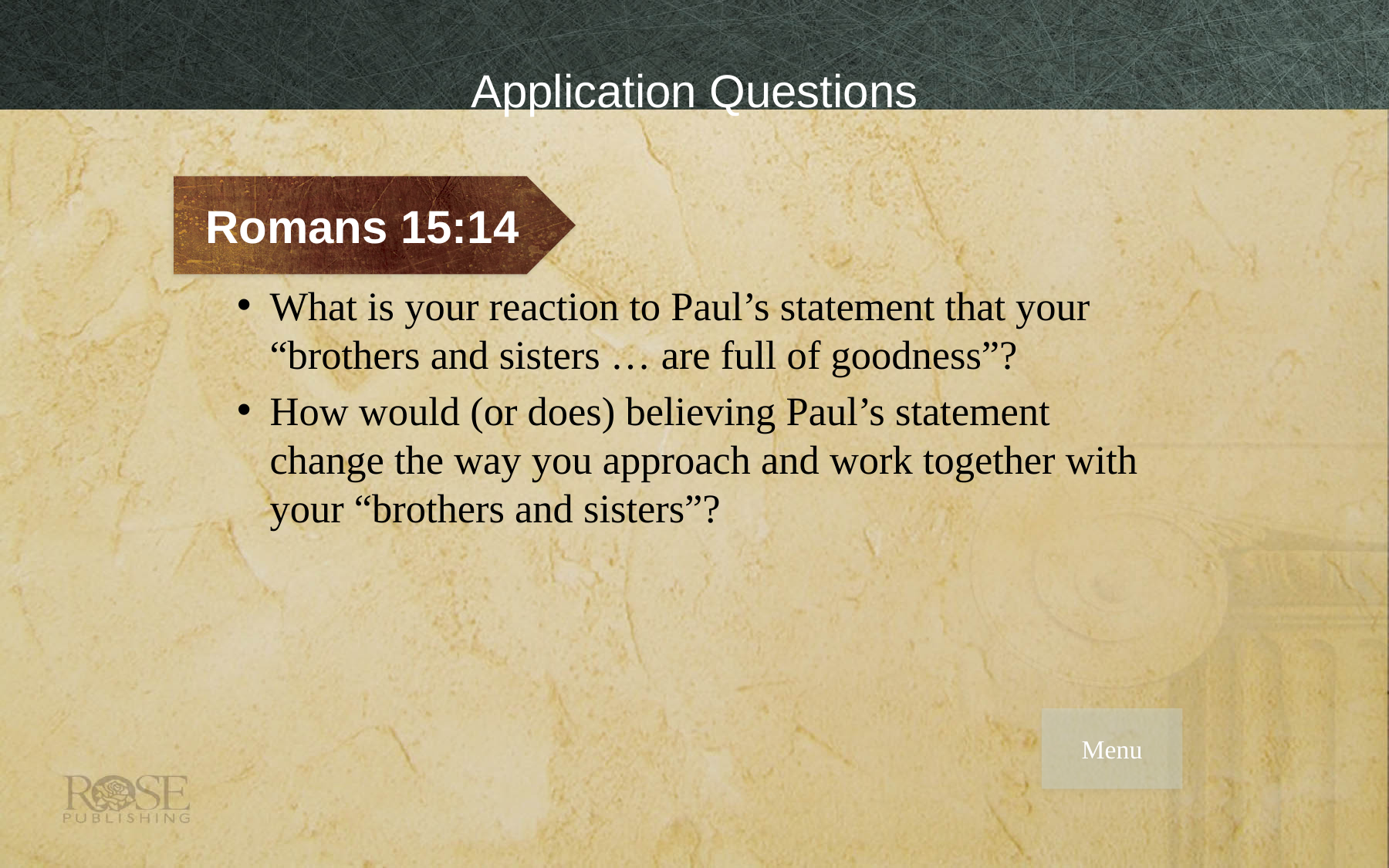

# Application Questions
Romans 15:14
What is your reaction to Paul’s statement that your “brothers and sisters … are full of goodness”?
How would (or does) believing Paul’s statement change the way you approach and work together with your “brothers and sisters”?

Menu